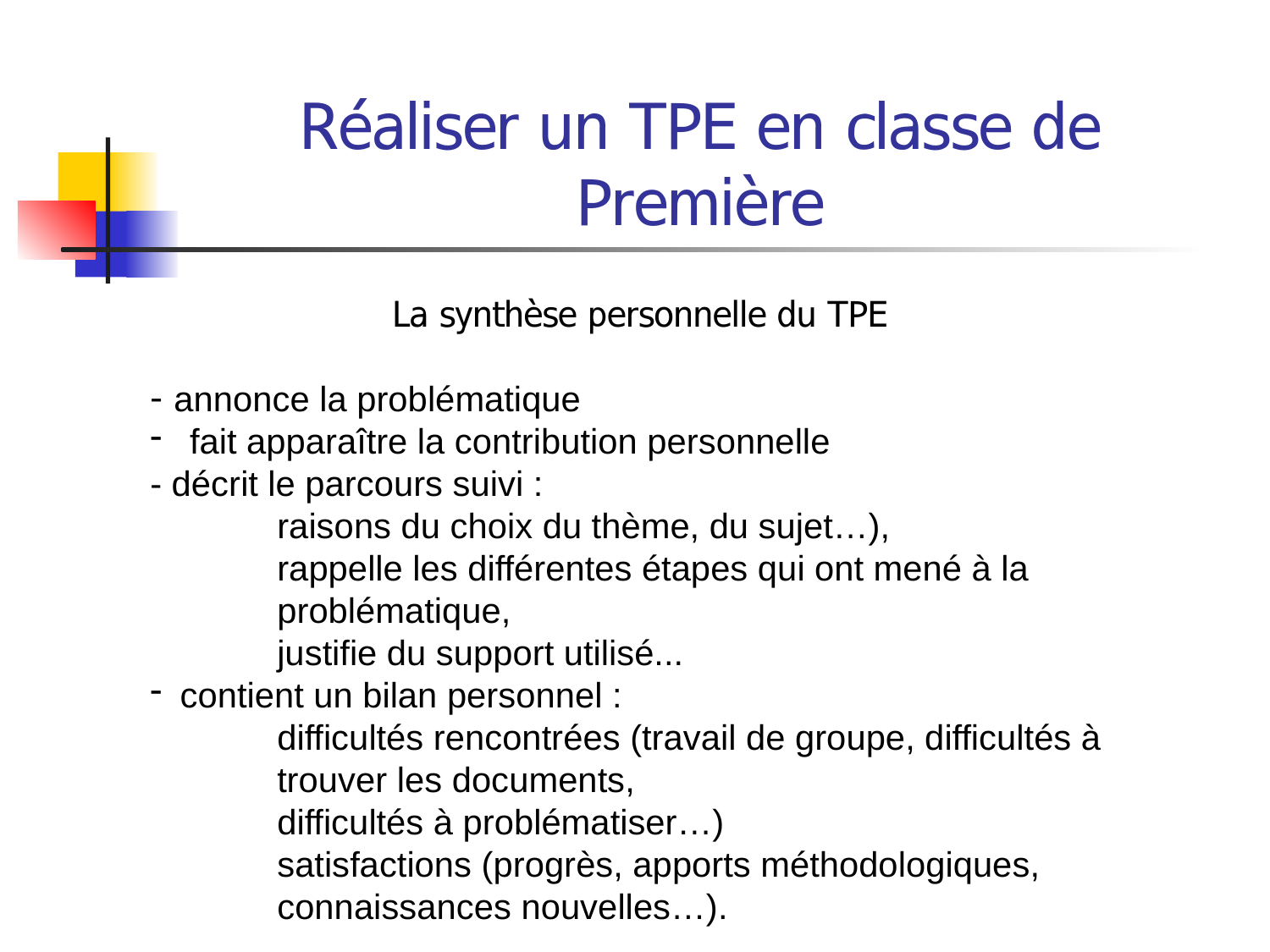

# Réaliser un TPE en classe de Première

La synthèse personnelle du TPE

- annonce la problématique
 fait apparaître la contribution personnelle
- décrit le parcours suivi :
 	raisons du choix du thème, du sujet…),
rappelle les différentes étapes qui ont mené à la
problématique,
justifie du support utilisé...
contient un bilan personnel :
	difficultés rencontrées (travail de groupe, difficultés à
	trouver les documents,
	difficultés à problématiser…)
	satisfactions (progrès, apports méthodologiques, 	connaissances nouvelles…).